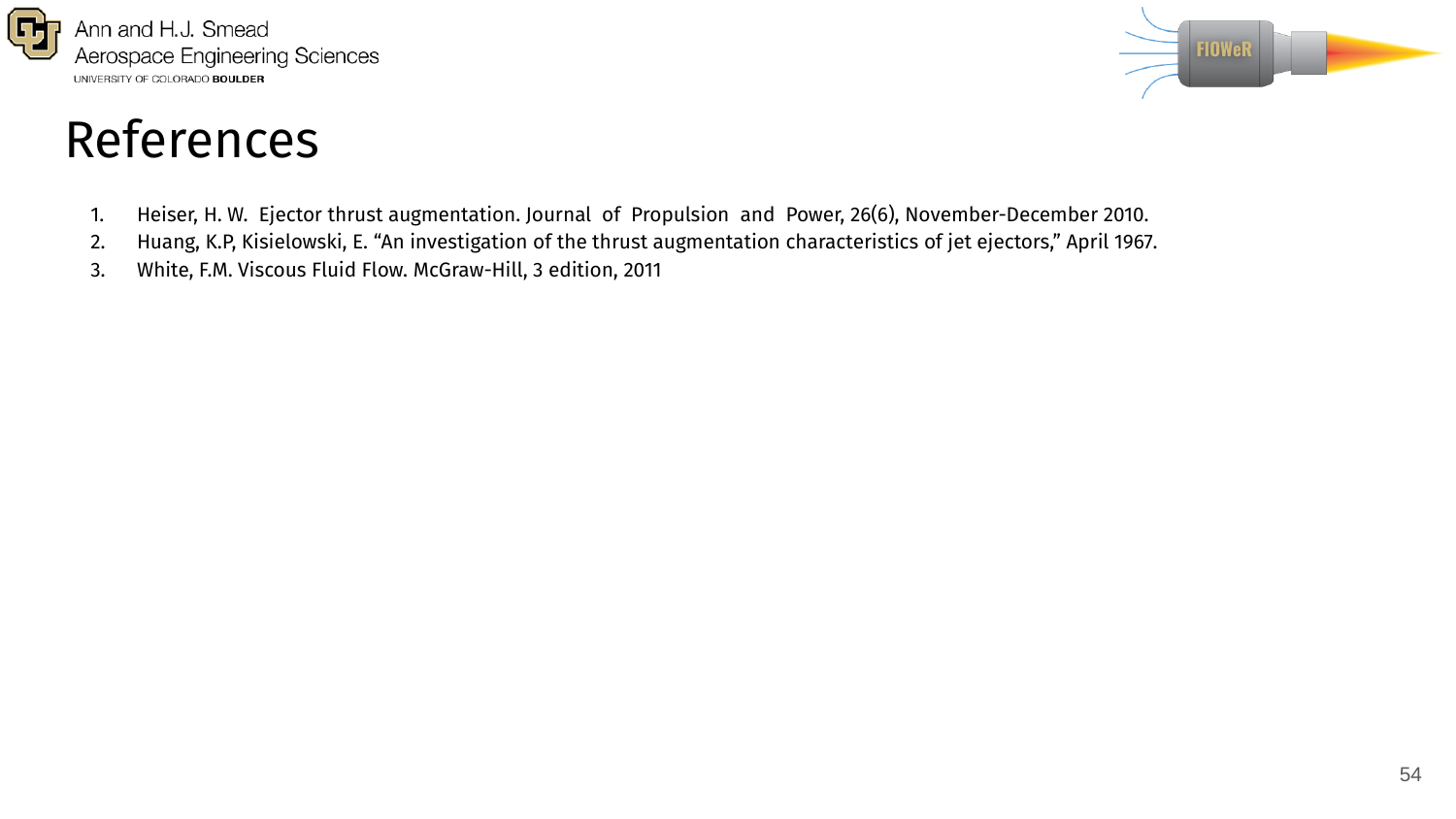

# References
Heiser, H. W.  Ejector thrust augmentation. Journal  of  Propulsion  and  Power, 26(6), November-December 2010.
Huang, K.P, Kisielowski, E. “An investigation of the thrust augmentation characteristics of jet ejectors,” April 1967.
White, F.M. Viscous Fluid Flow. McGraw-Hill, 3 edition, 2011

54